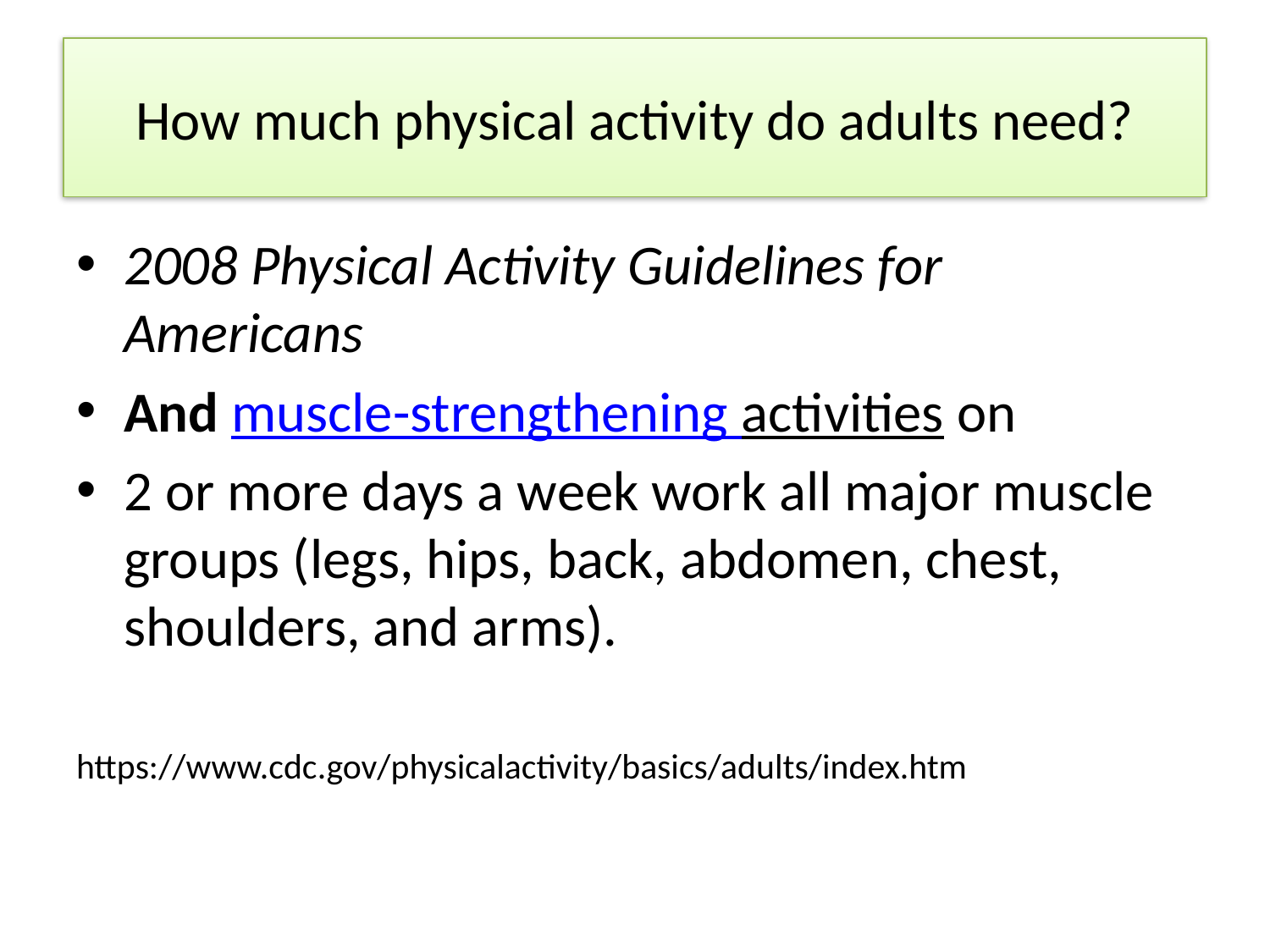

# How much physical activity do adults need?
2008 Physical Activity Guidelines for Americans
And muscle-strengthening activities on
2 or more days a week work all major muscle groups (legs, hips, back, abdomen, chest, shoulders, and arms).

https://www.cdc.gov/physicalactivity/basics/adults/index.htm